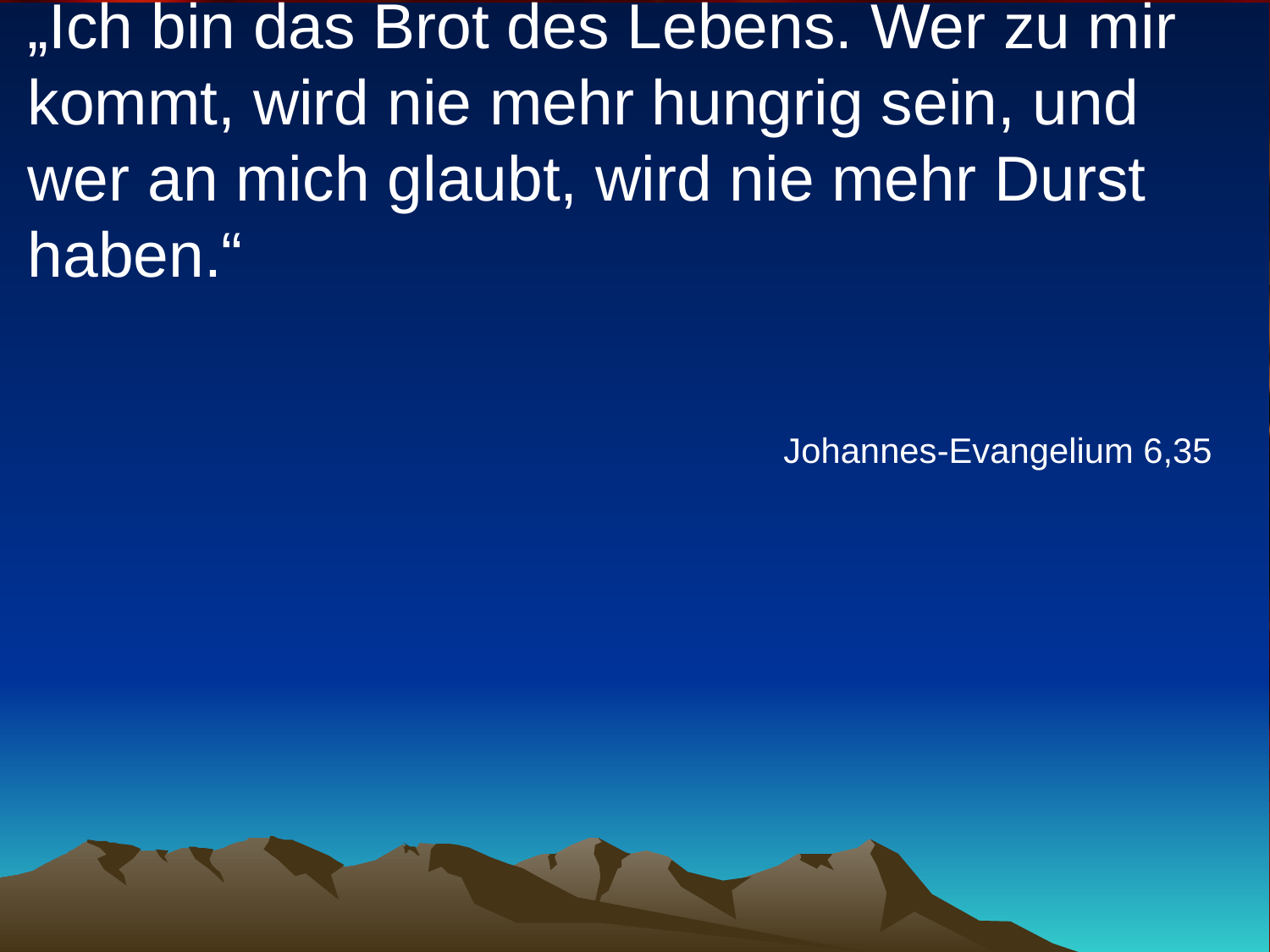

# „Ich bin das Brot des Lebens. Wer zu mir kommt, wird nie mehr hungrig sein, und wer an mich glaubt, wird nie mehr Durst haben.“
Johannes-Evangelium 6,35